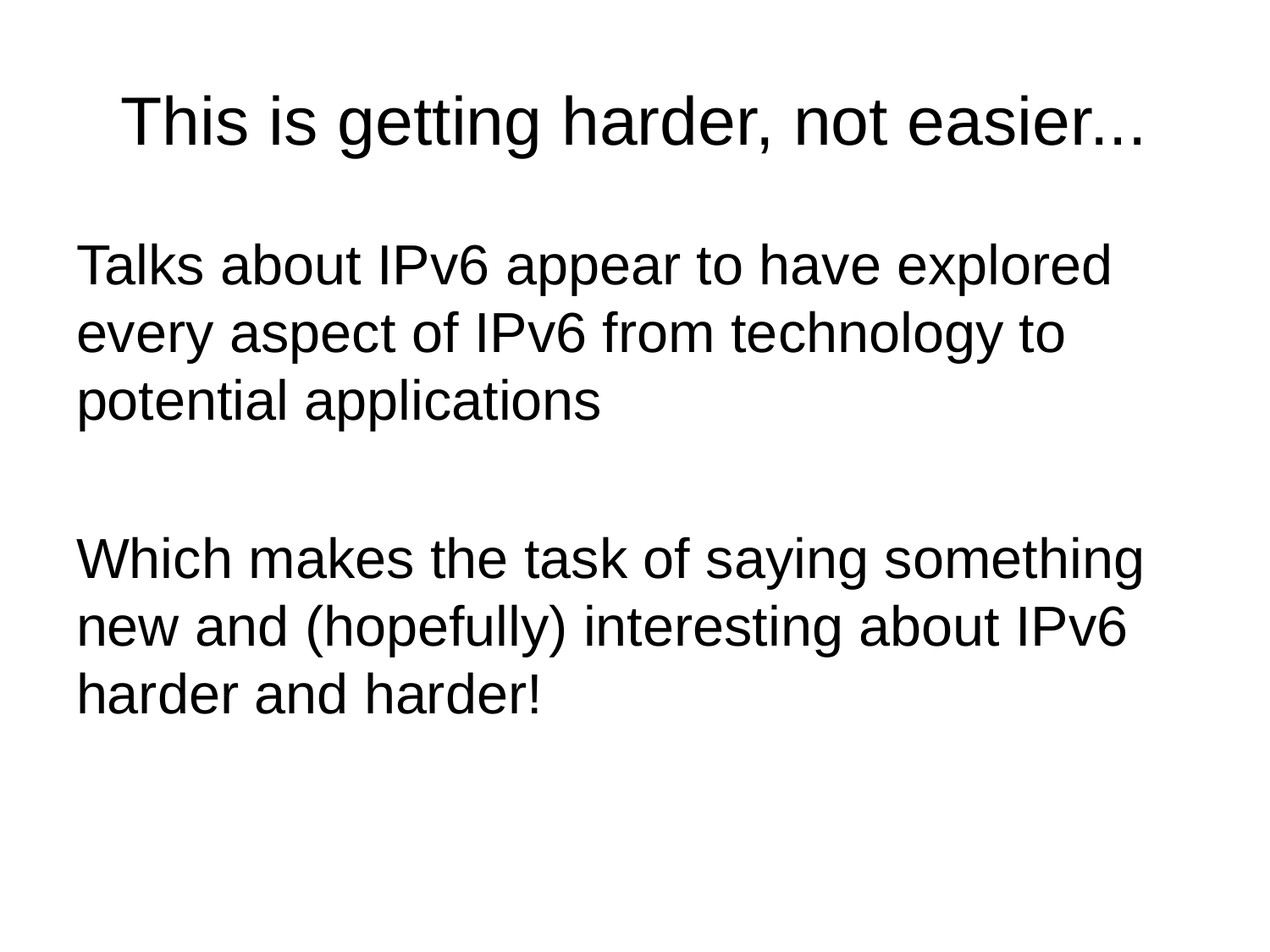

# This is getting harder, not easier...
Talks about IPv6 appear to have explored every aspect of IPv6 from technology to potential applications

Which makes the task of saying something new and (hopefully) interesting about IPv6 harder and harder!